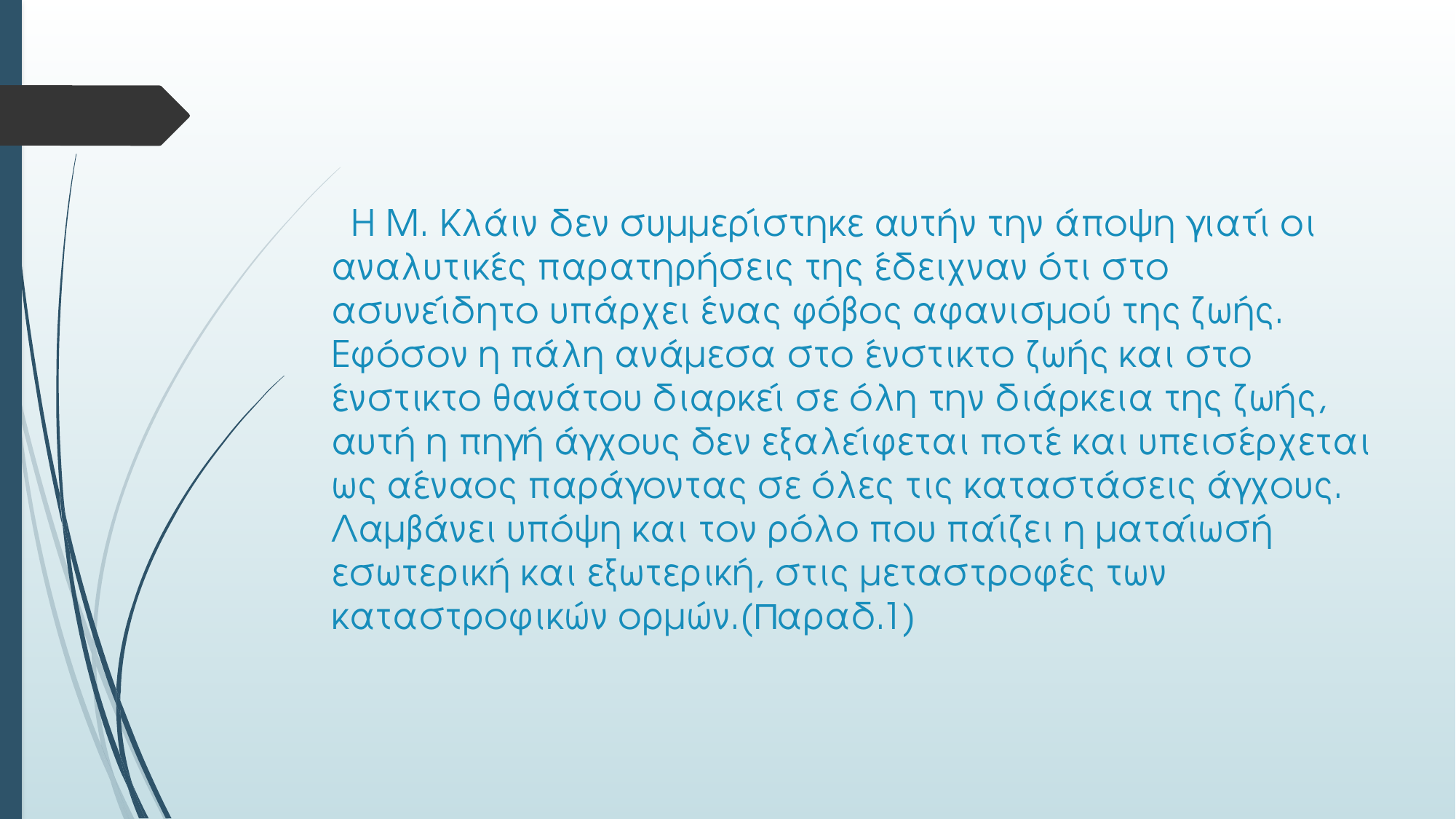

# Η Μ. Κλάιν δεν συμμερίστηκε αυτήν την άποψη γιατί οι αναλυτικές παρατηρήσεις της έδειχναν ότι στο ασυνείδητο υπάρχει ένας φόβος αφανισμού της ζωής. Εφόσον η πάλη ανάμεσα στο ένστικτο ζωής και στο ένστικτο θανάτου διαρκεί σε όλη την διάρκεια της ζωής, αυτή η πηγή άγχους δεν εξαλείφεται ποτέ και υπεισέρχεται ως αέναος παράγοντας σε όλες τις καταστάσεις άγχους. Λαμβάνει υπόψη και τον ρόλο που παίζει η ματαίωσή εσωτερική και εξωτερική, στις μεταστροφές των καταστροφικών ορμών.(Παραδ.1)